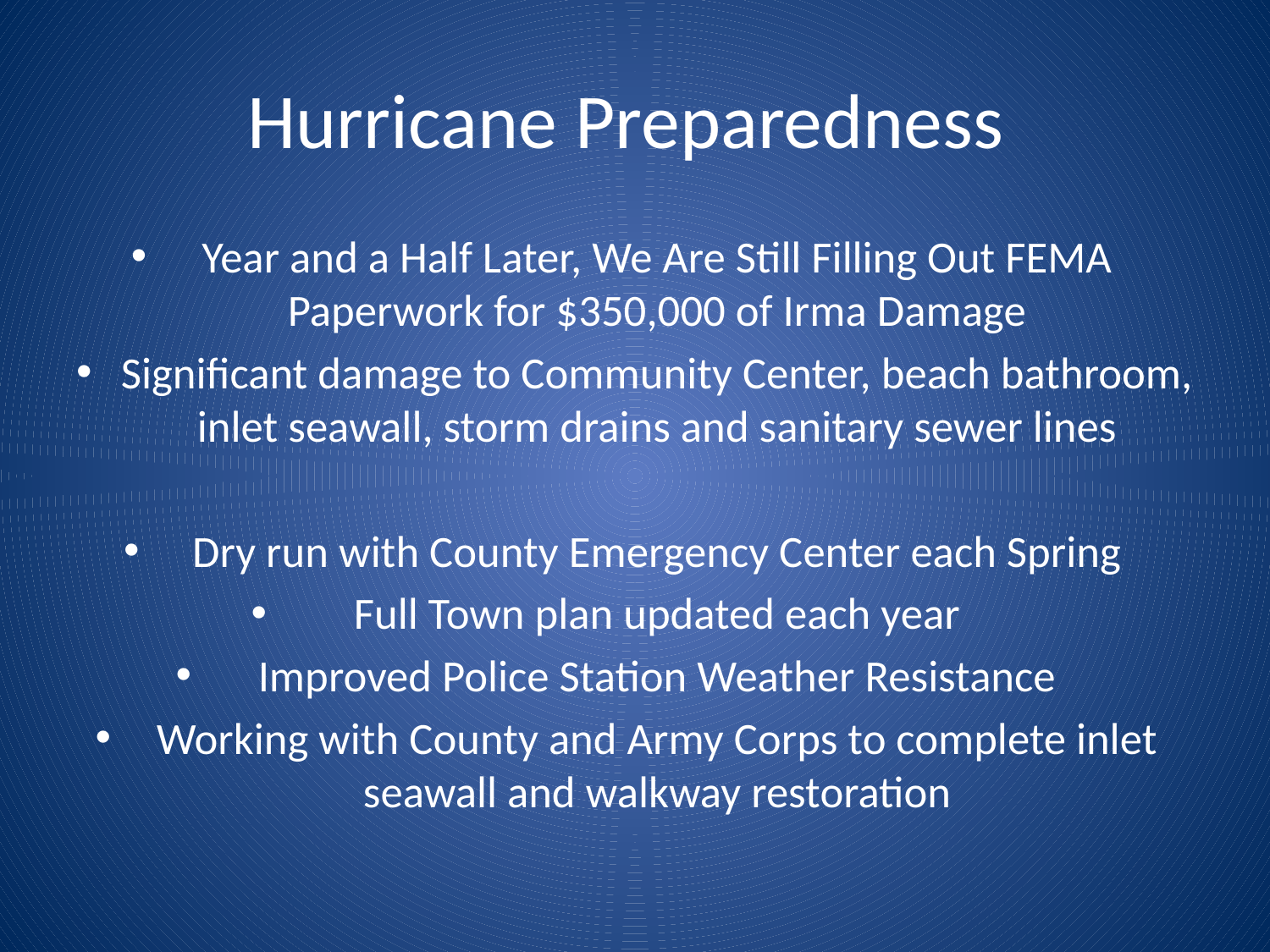

# Hurricane Preparedness
Year and a Half Later, We Are Still Filling Out FEMA Paperwork for $350,000 of Irma Damage
Significant damage to Community Center, beach bathroom, inlet seawall, storm drains and sanitary sewer lines

Dry run with County Emergency Center each Spring
Full Town plan updated each year
Improved Police Station Weather Resistance
Working with County and Army Corps to complete inlet seawall and walkway restoration